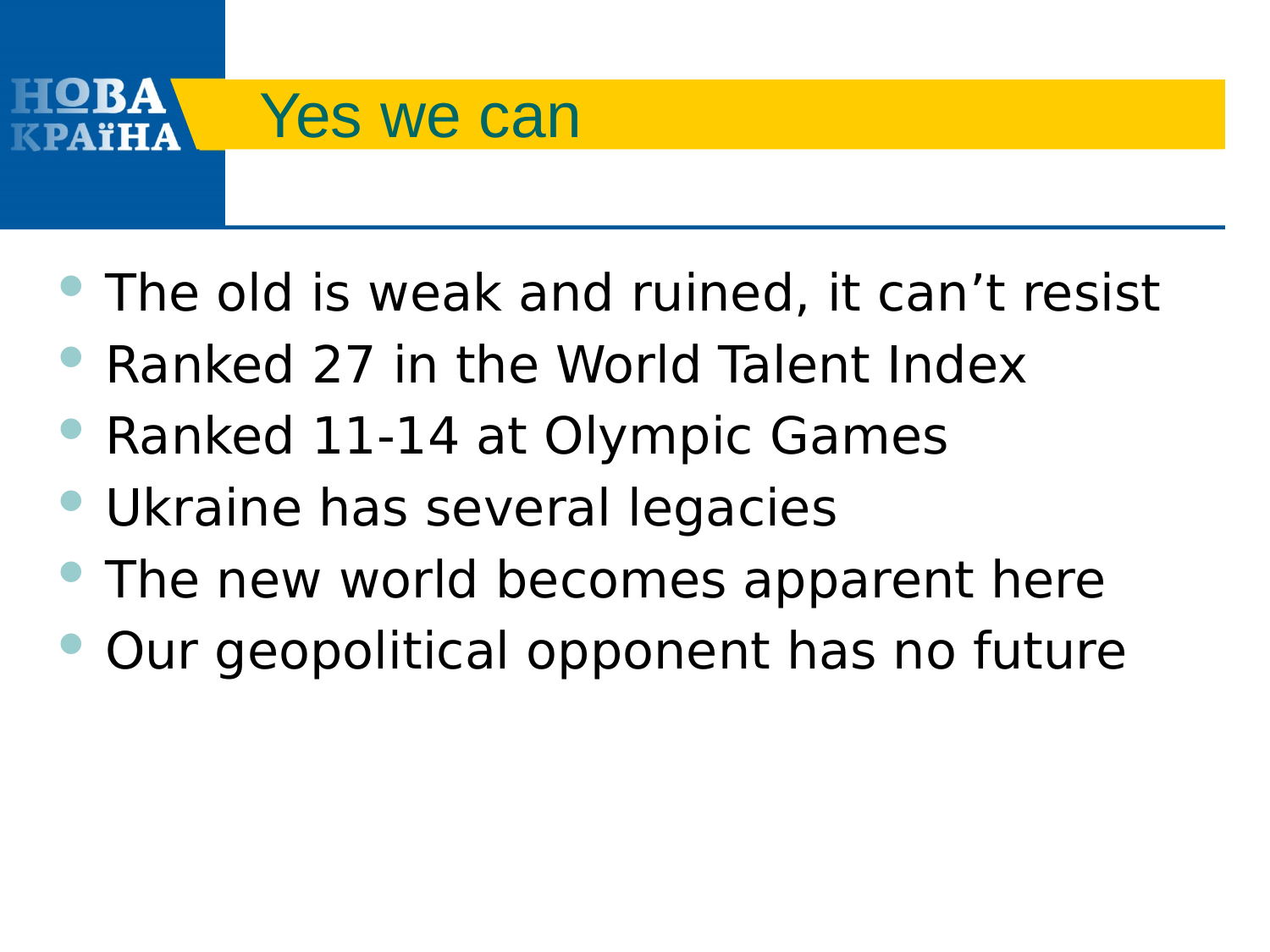

# Yes we can
The old is weak and ruined, it can’t resist
Ranked 27 in the World Talent Index
Ranked 11-14 at Olympic Games
Ukraine has several legacies
The new world becomes apparent here
Our geopolitical opponent has no future